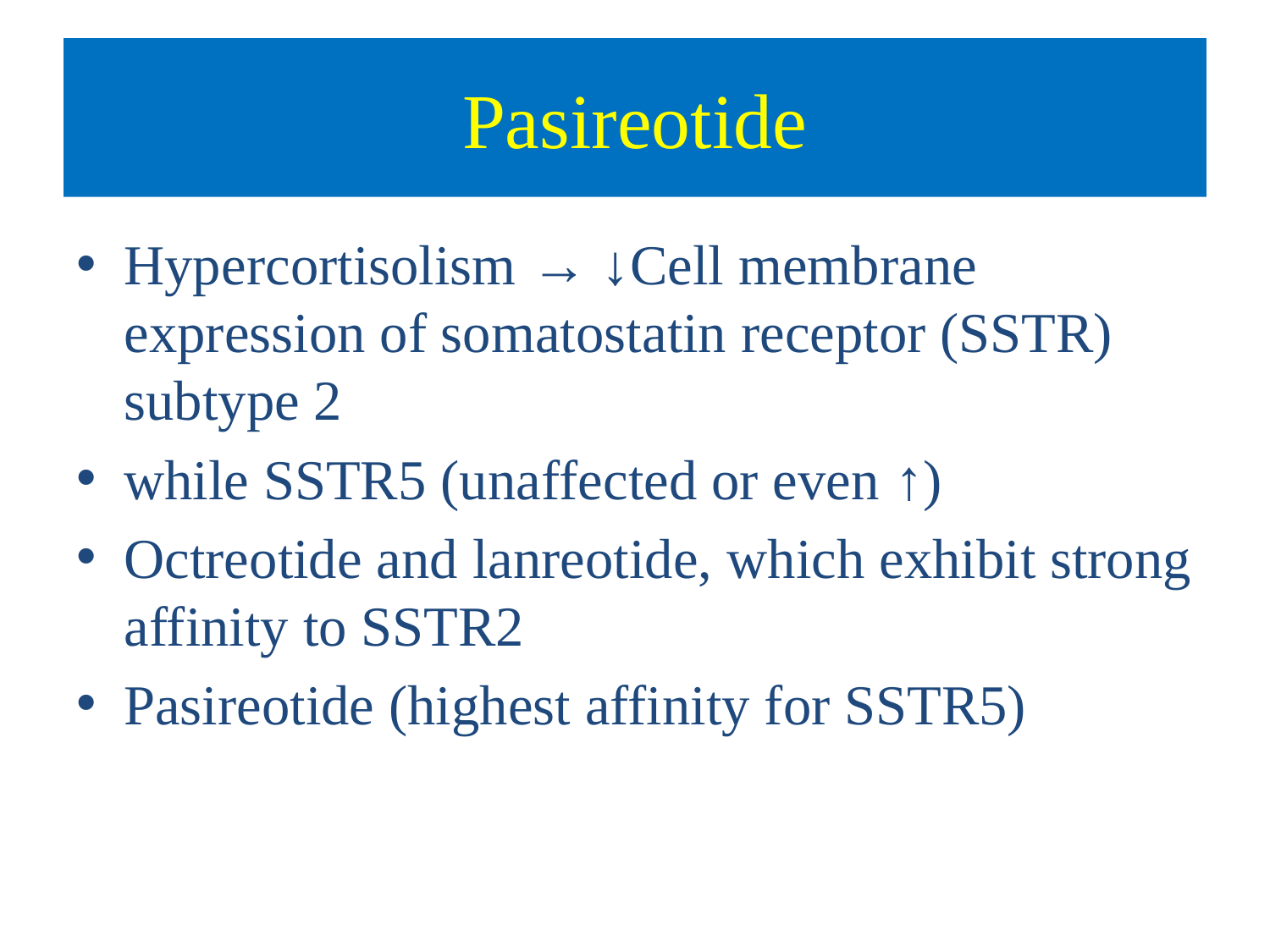

# Pasireotide
Hypercortisolism → ↓Cell membrane expression of somatostatin receptor (SSTR) subtype 2
while SSTR5 (unaffected or even ↑)
Octreotide and lanreotide, which exhibit strong affinity to SSTR2
Pasireotide (highest affinity for SSTR5)